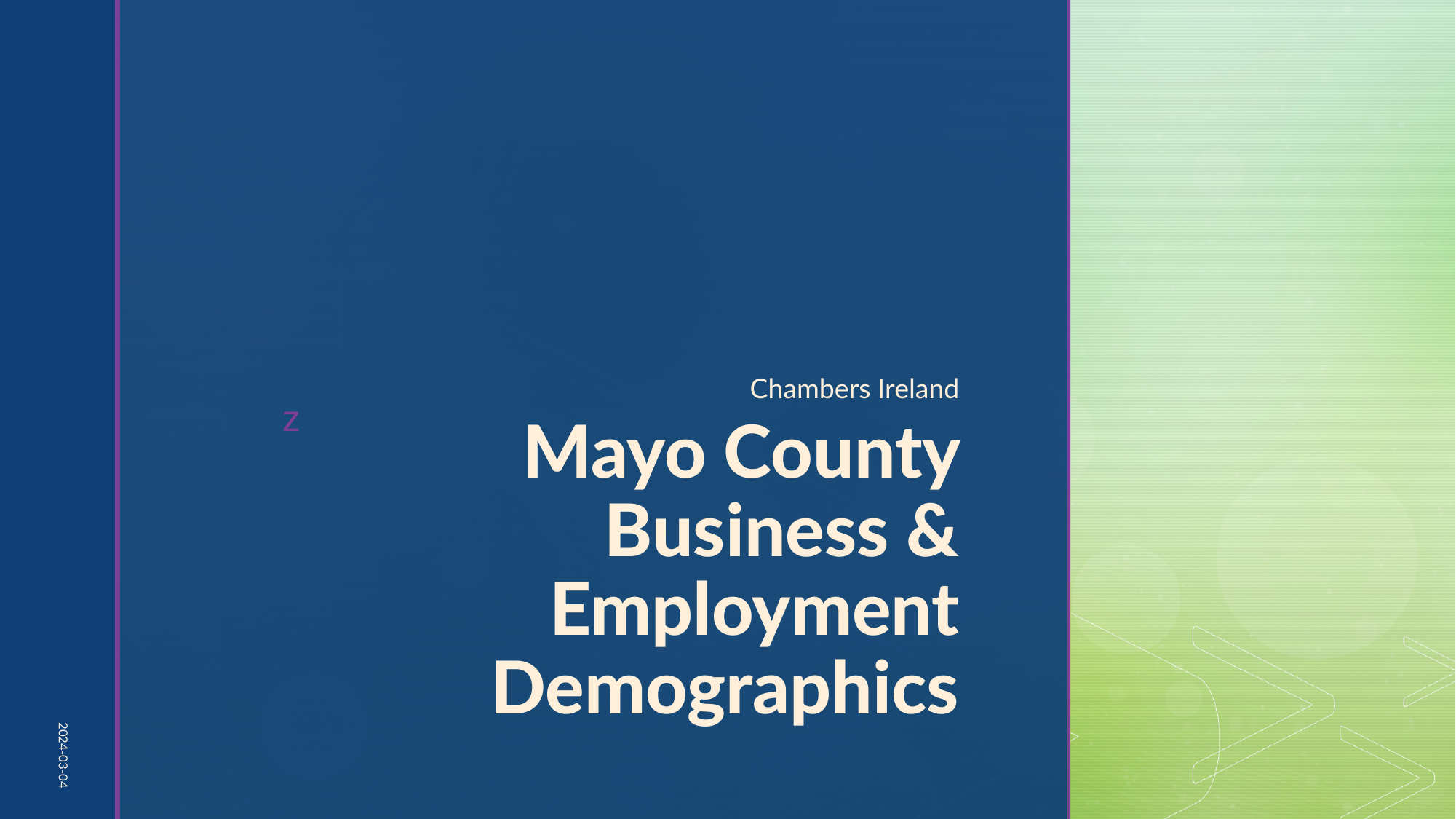

Chambers Ireland
# Mayo County Business & Employment Demographics
2024-03-04